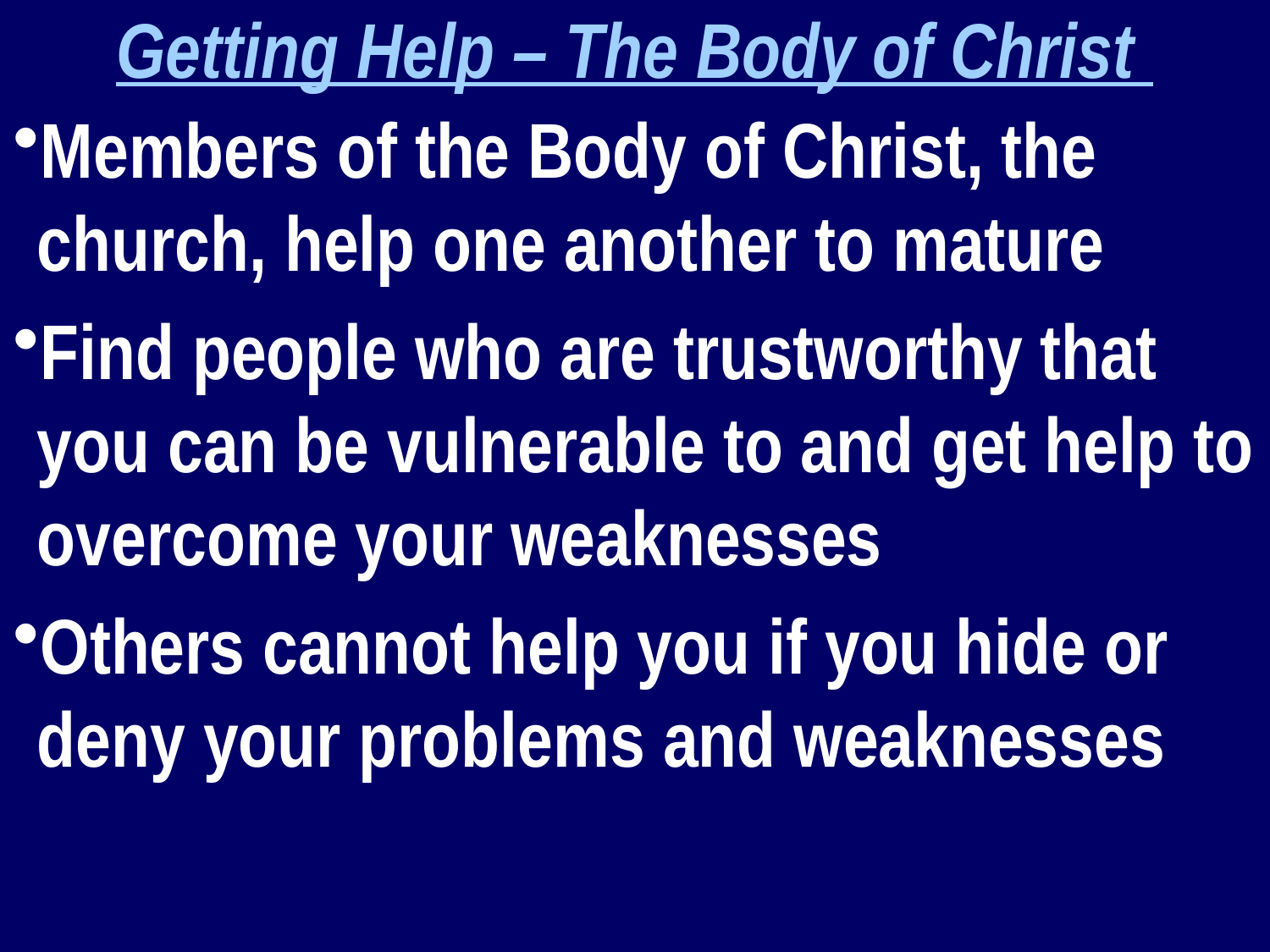

Getting Help – The Body of Christ
Members of the Body of Christ, the church, help one another to mature
Find people who are trustworthy that you can be vulnerable to and get help to overcome your weaknesses
Others cannot help you if you hide or deny your problems and weaknesses